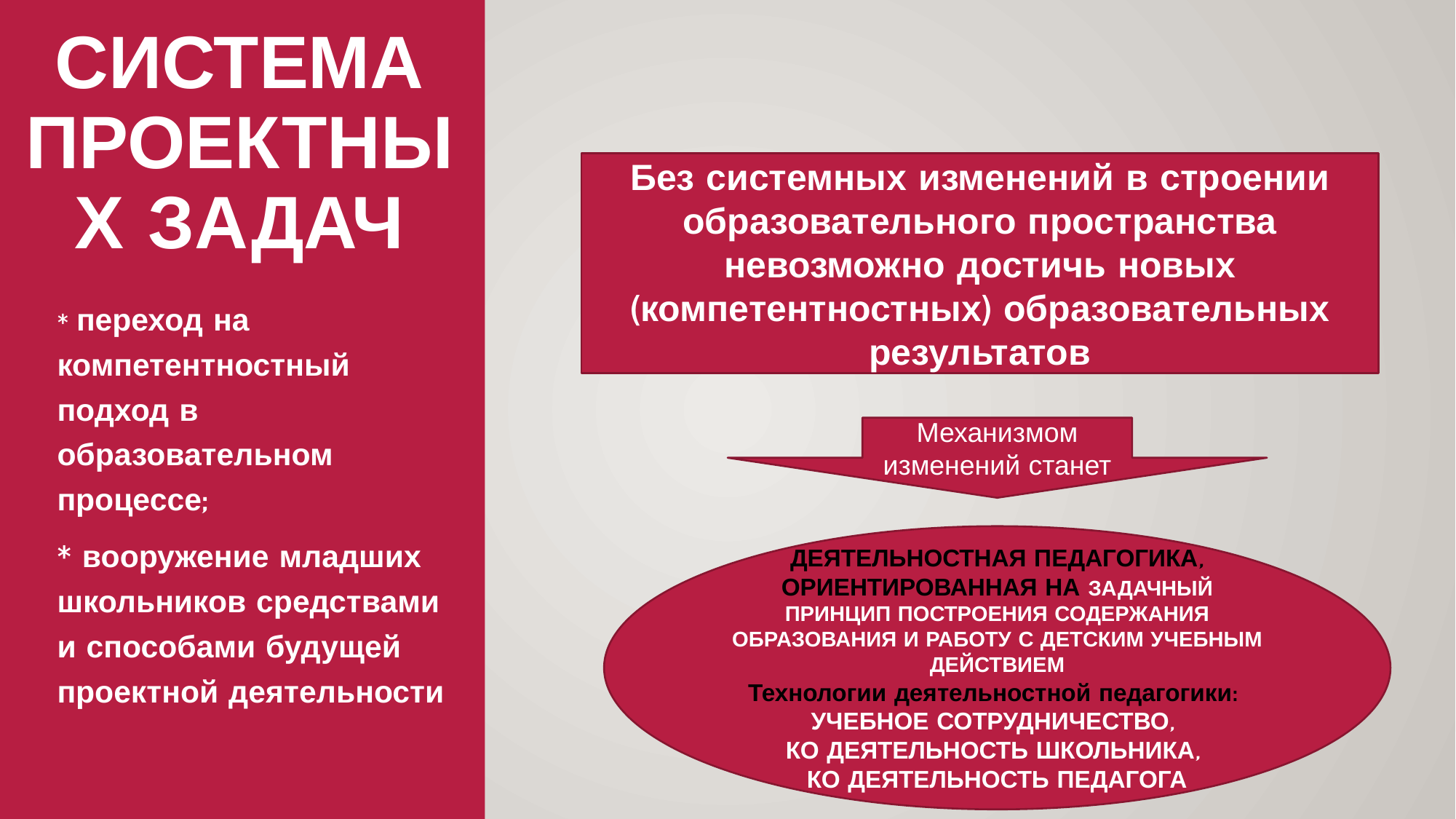

# Система проектных задач
Без системных изменений в строении образовательного пространства невозможно достичь новых (компетентностных) образовательных результатов
* переход на компетентностный подход в образовательном процессе;
* вооружение младших школьников средствами и способами будущей проектной деятельности
Механизмом изменений станет
ДЕЯТЕЛЬНОСТНАЯ ПЕДАГОГИКА, ОРИЕНТИРОВАННАЯ НА ЗАДАЧНЫЙ ПРИНЦИП ПОСТРОЕНИЯ СОДЕРЖАНИЯ ОБРАЗОВАНИЯ И РАБОТУ С ДЕТСКИМ УЧЕБНЫМ ДЕЙСТВИЕМ
Технологии деятельностной педагогики:
УЧЕБНОЕ СОТРУДНИЧЕСТВО,
КО ДЕЯТЕЛЬНОСТЬ ШКОЛЬНИКА,
КО ДЕЯТЕЛЬНОСТЬ ПЕДАГОГА